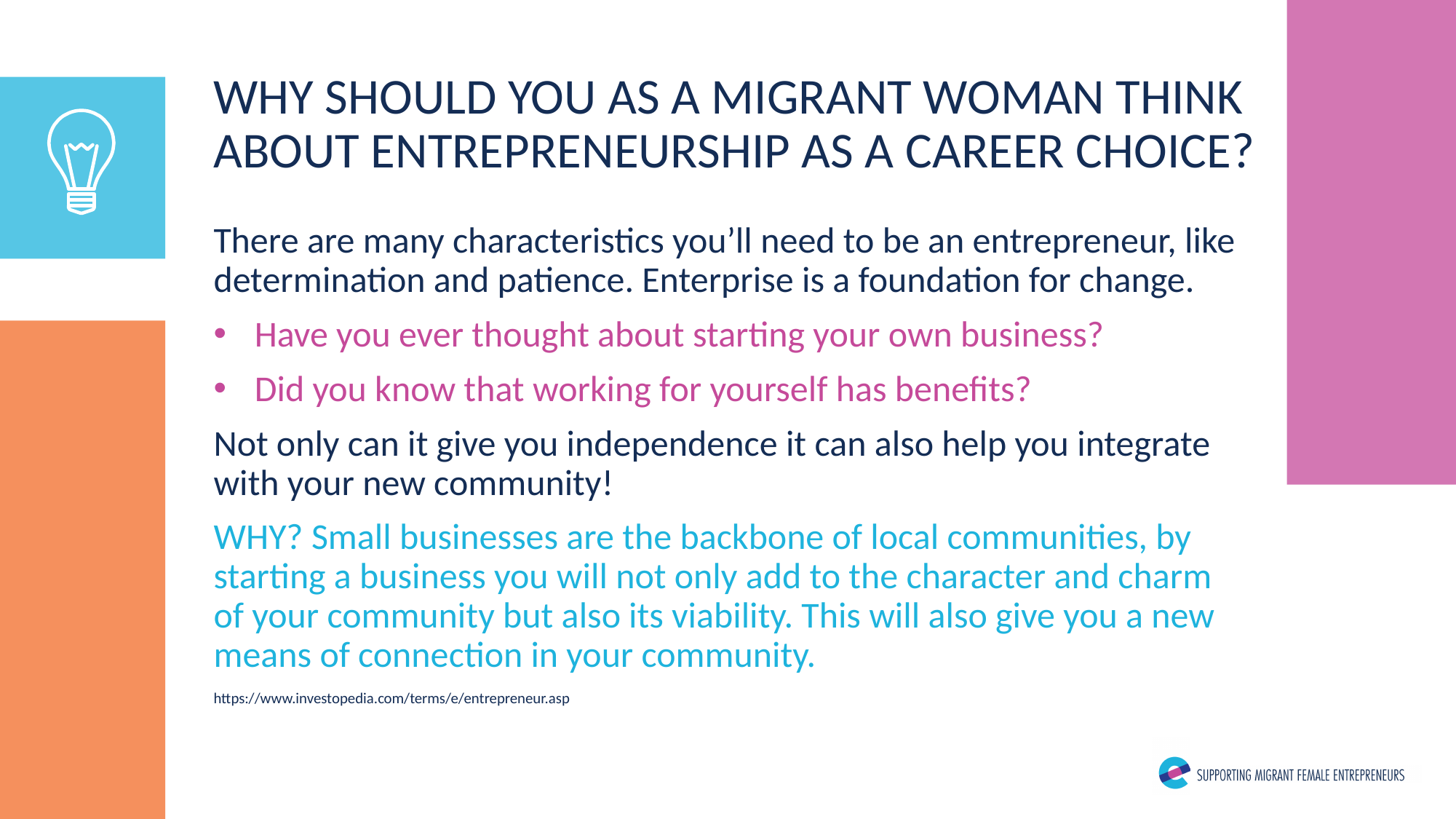

WHY SHOULD YOU AS A MIGRANT WOMAN THINK ABOUT ENTREPRENEURSHIP AS A CAREER CHOICE?

There are many characteristics you’ll need to be an entrepreneur, like determination and patience. Enterprise is a foundation for change.
Have you ever thought about starting your own business?
Did you know that working for yourself has benefits?
Not only can it give you independence it can also help you integrate with your new community!
WHY? Small businesses are the backbone of local communities, by starting a business you will not only add to the character and charm of your community but also its viability. This will also give you a new means of connection in your community.
https://www.investopedia.com/terms/e/entrepreneur.asp